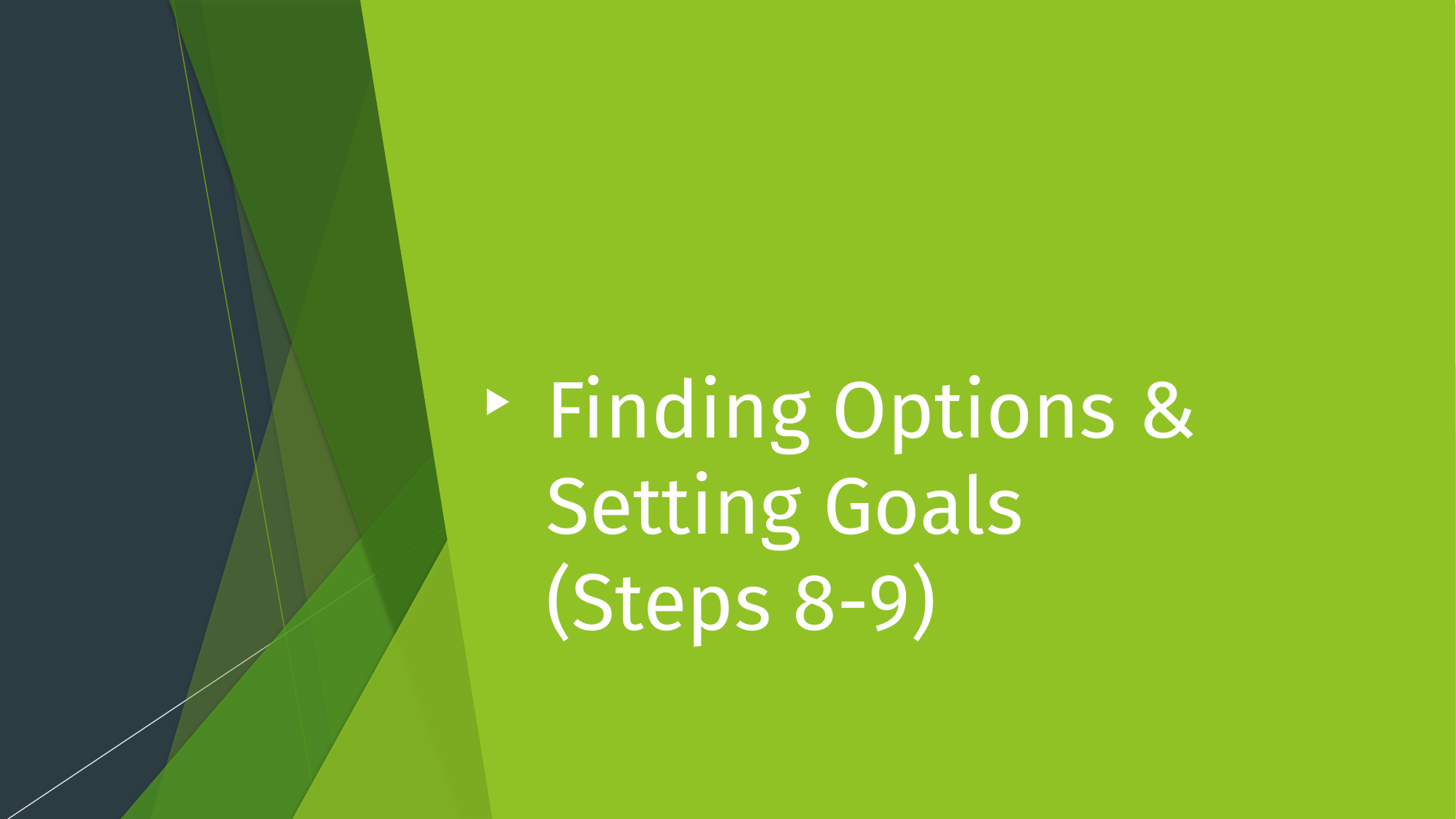

# Finding Options & Setting Goals (Steps 8-9)